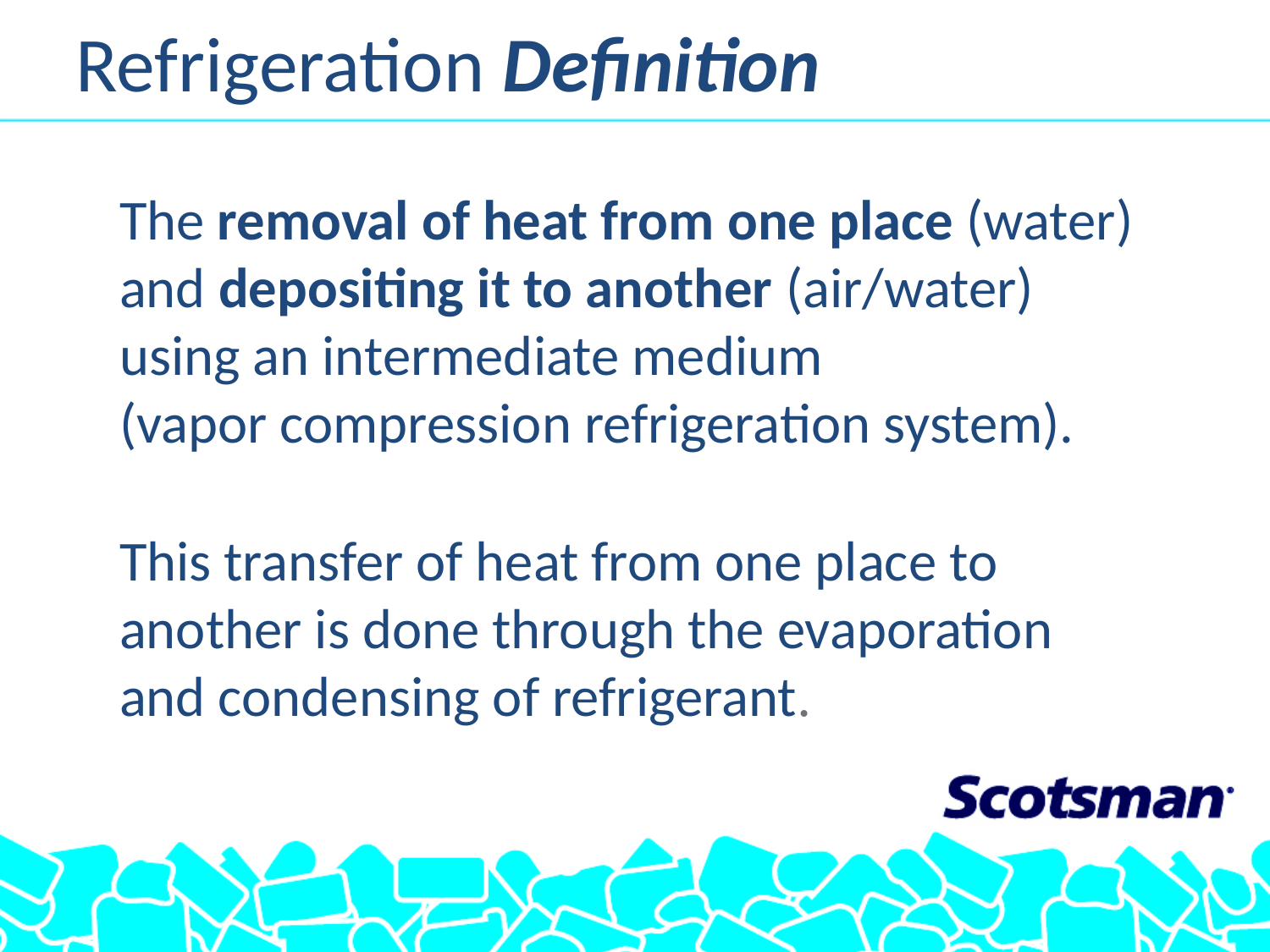

Refrigeration Definition
The removal of heat from one place (water) and depositing it to another (air/water) using an intermediate medium 	          (vapor compression refrigeration system).

This transfer of heat from one place to another is done through the evaporation  and condensing of refrigerant.